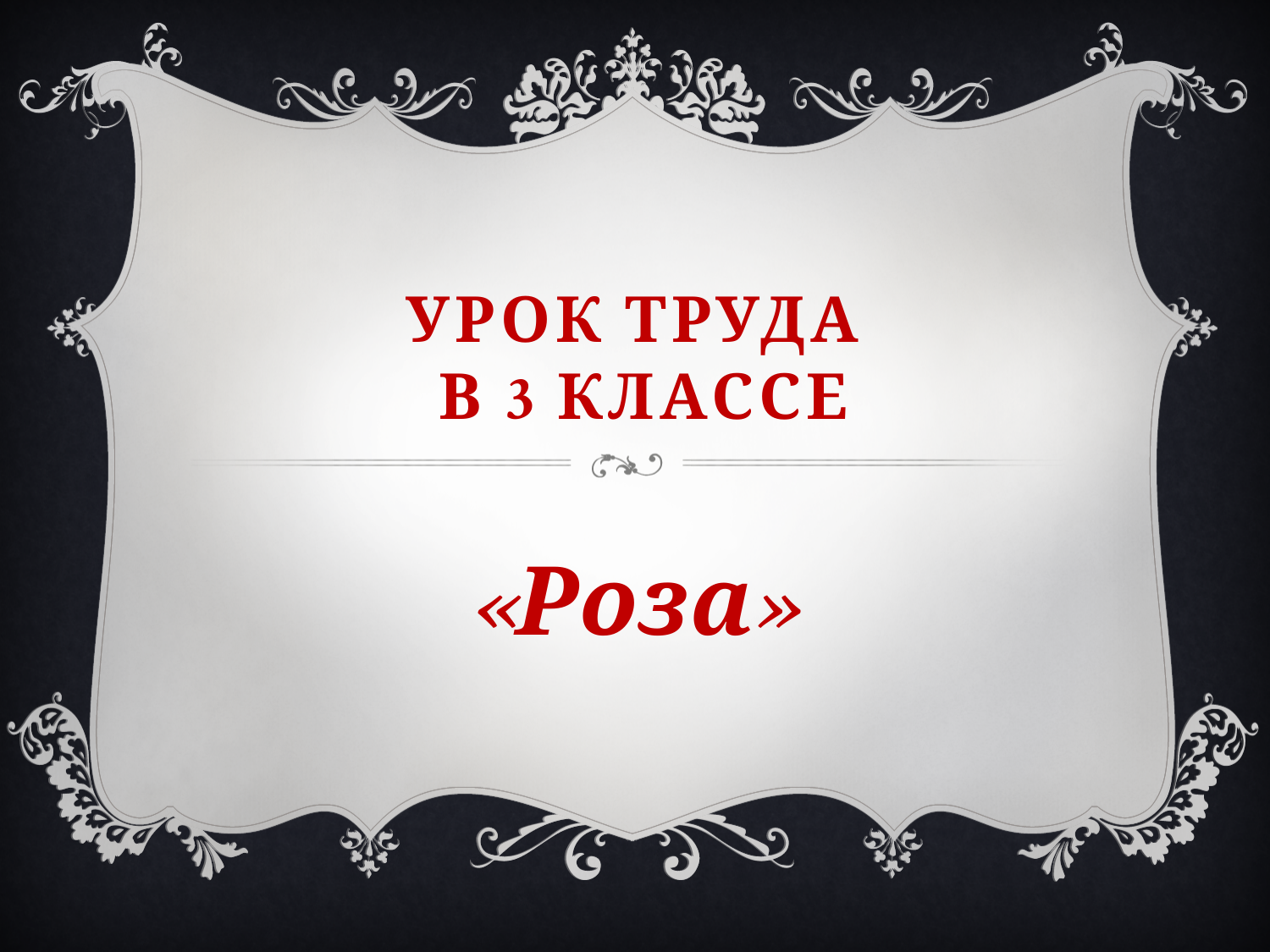

# Урок труда в 3 классе
«Роза»